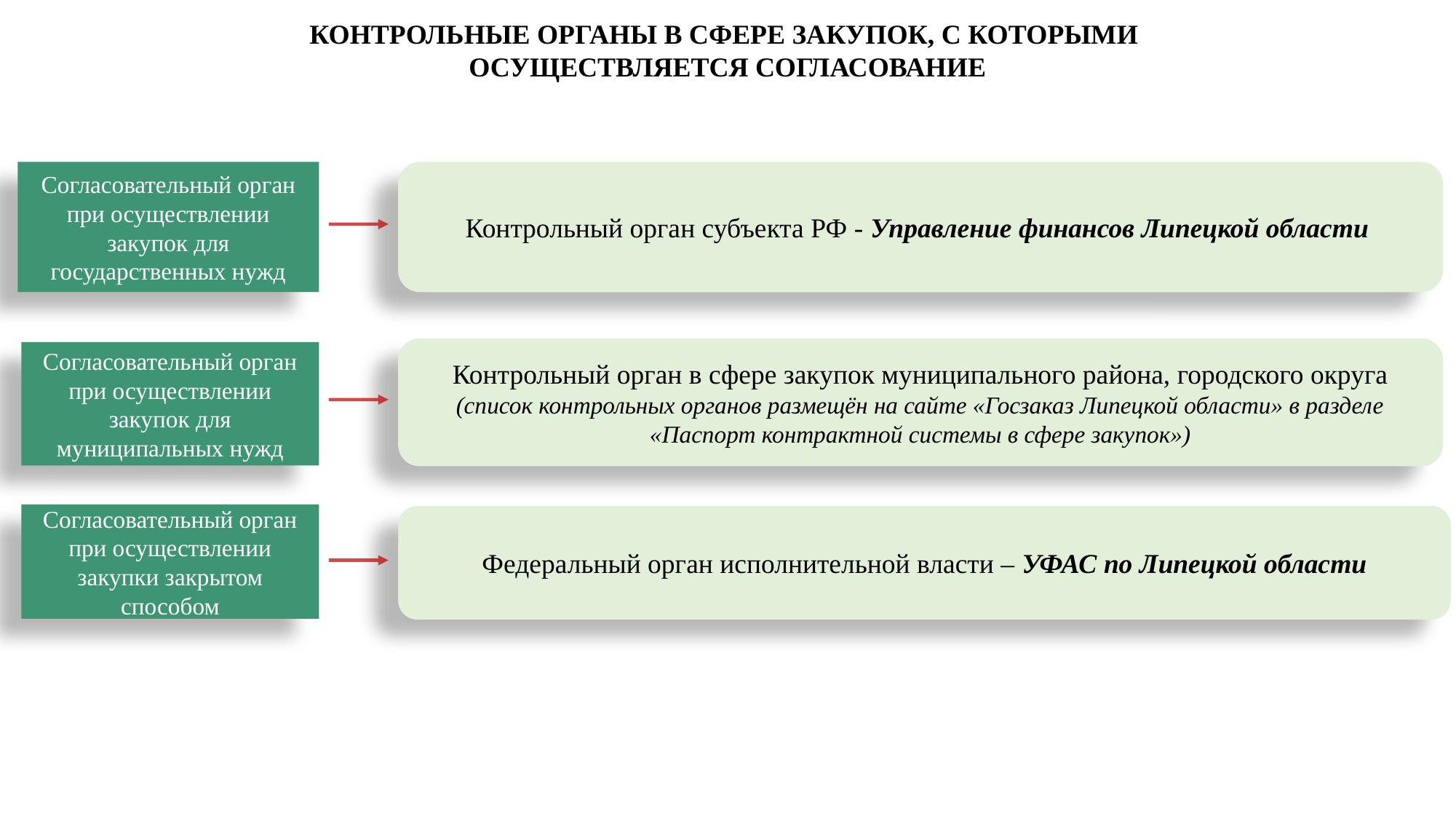

# КОНТРОЛЬНЫЕ ОРГАНЫ В СФЕРЕ ЗАКУПОК, С КОТОРЫМИ ОСУЩЕСТВЛЯЕТСЯ СОГЛАСОВАНИЕ
Согласовательный орган при осуществлении закупок для государственных нужд
Контрольный орган субъекта РФ - Управление финансов Липецкой области
Контрольный орган в сфере закупок муниципального района, городского округа (список контрольных органов размещён на сайте «Госзаказ Липецкой области» в разделе «Паспорт контрактной системы в сфере закупок»)
Согласовательный орган при осуществлении закупок для муниципальных нужд
Согласовательный орган при осуществлении закупки закрытом способом
Федеральный орган исполнительной власти – УФАС по Липецкой области